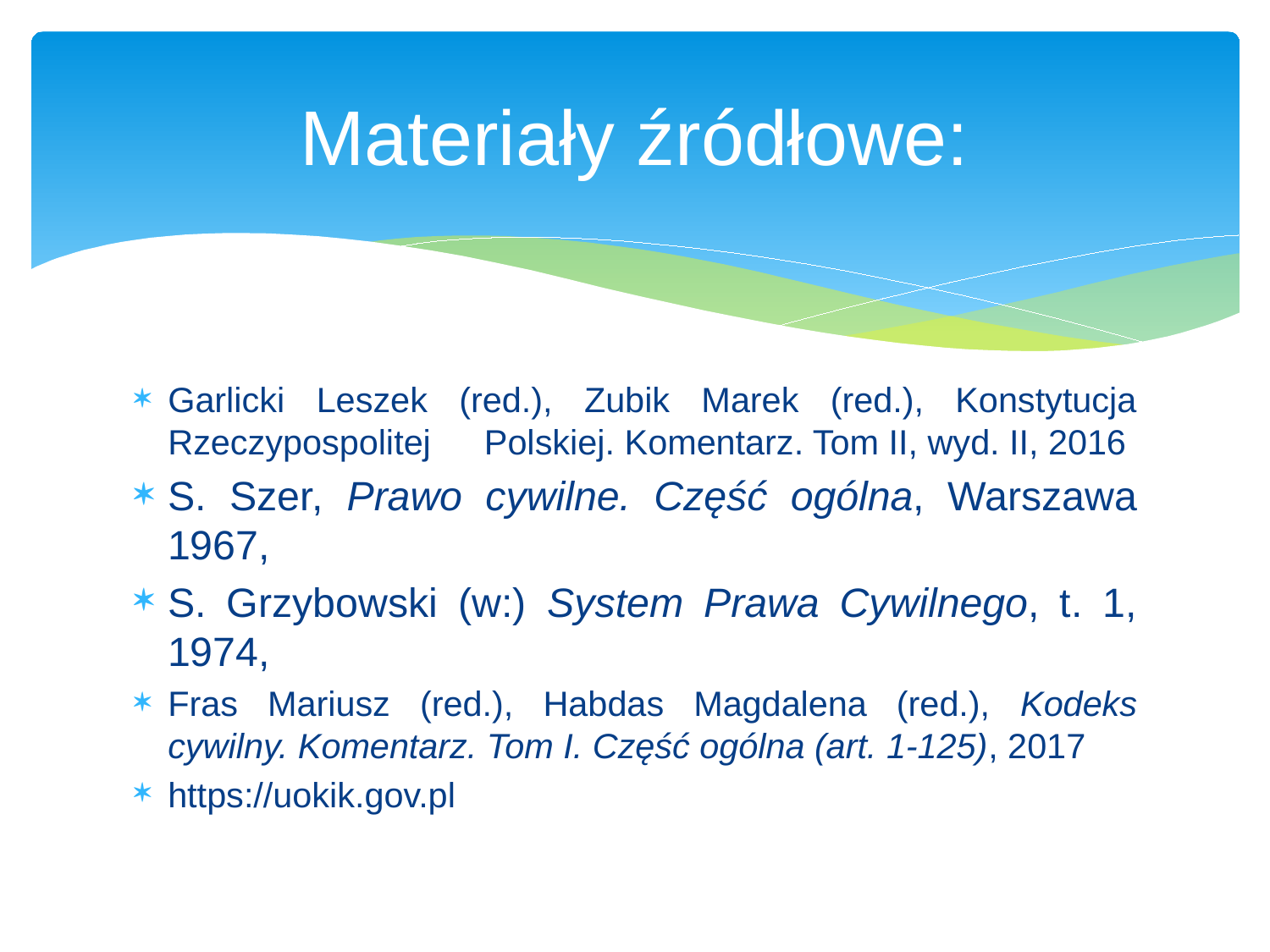

# Materiały źródłowe:
Garlicki Leszek (red.), Zubik Marek (red.), Konstytucja Rzeczypospolitej 	Polskiej. Komentarz. Tom II, wyd. II, 2016
S. Szer, Prawo cywilne. Część ogólna, Warszawa 1967,
S. Grzybowski (w:) System Prawa Cywilnego, t. 1, 1974,
Fras Mariusz (red.), Habdas Magdalena (red.), Kodeks cywilny. Komentarz. Tom I. Część ogólna (art. 1-125), 2017
https://uokik.gov.pl